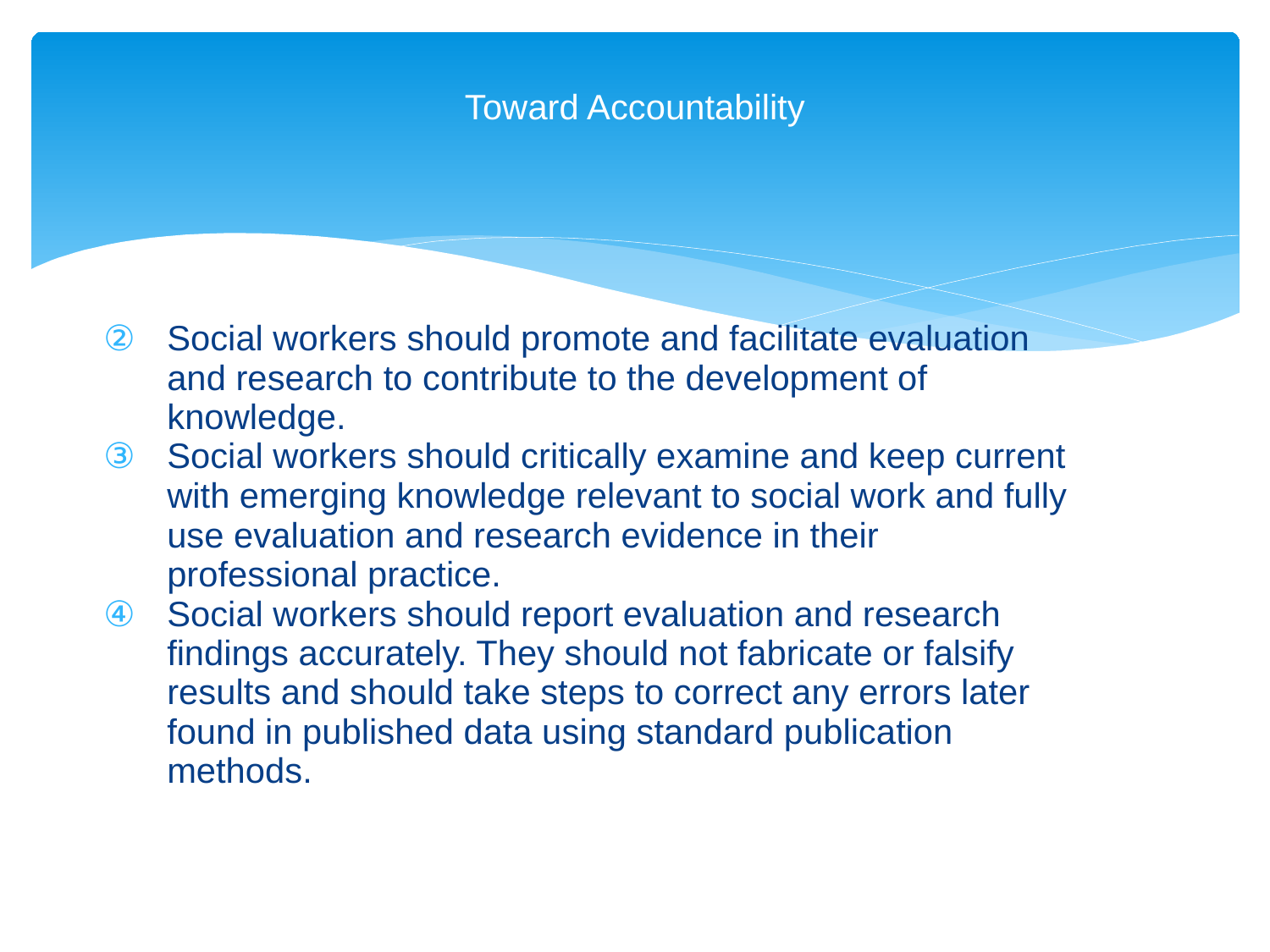

Toward Accountability
Social workers should promote and facilitate evaluation and research to contribute to the development of knowledge.
Social workers should critically examine and keep current with emerging knowledge relevant to social work and fully use evaluation and research evidence in their professional practice.
Social workers should report evaluation and research findings accurately. They should not fabricate or falsify results and should take steps to correct any errors later found in published data using standard publication methods.